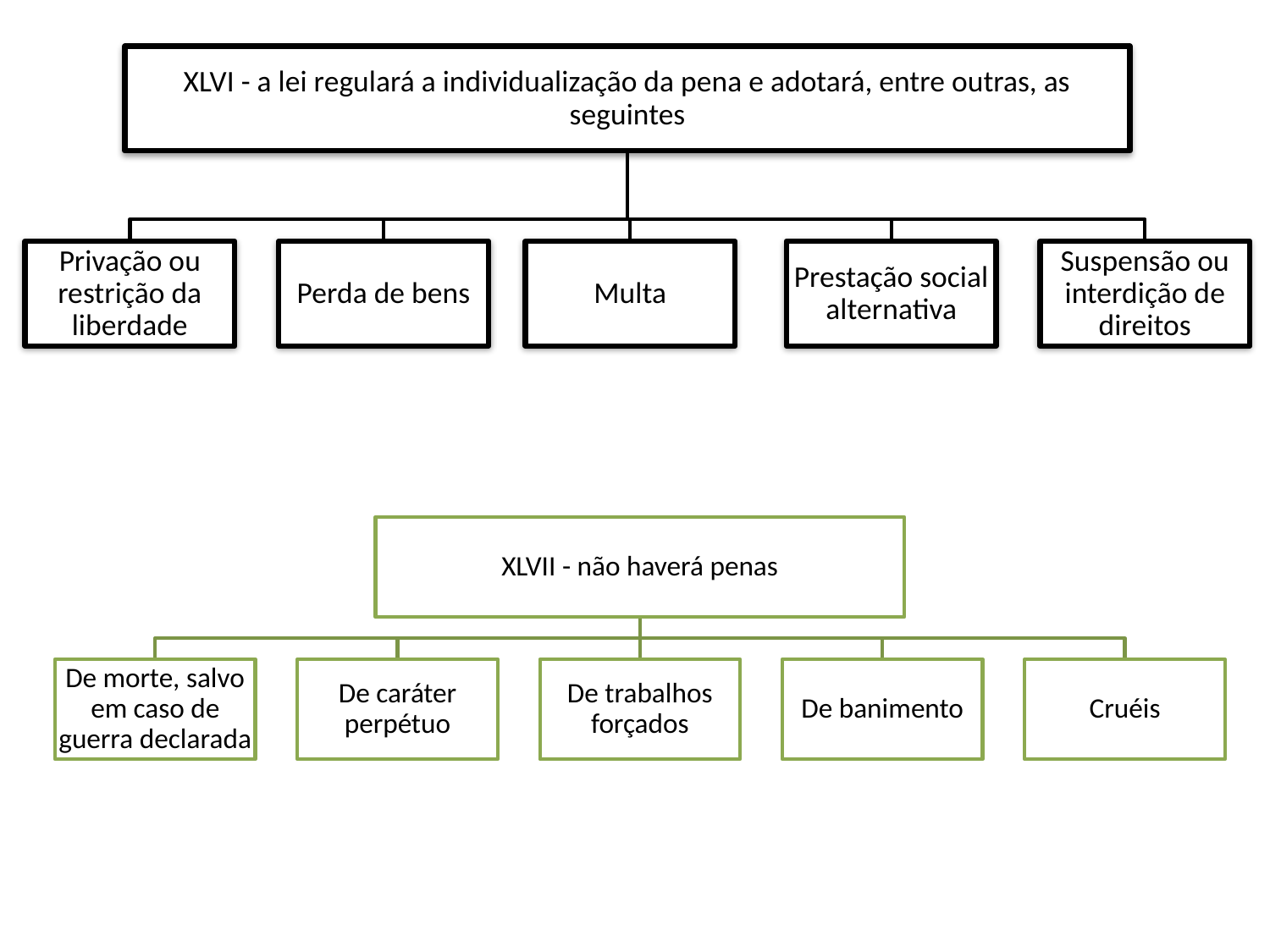

XLVI - a lei regulará a individualização da pena e adotará, entre outras, as seguintes
Privação ou restrição da liberdade
Perda de bens
Multa
Prestação social alternativa
Suspensão ou interdição de direitos
XLVII - não haverá penas
De morte, salvo em caso de guerra declarada
De caráter perpétuo
De trabalhos forçados
De banimento
Cruéis